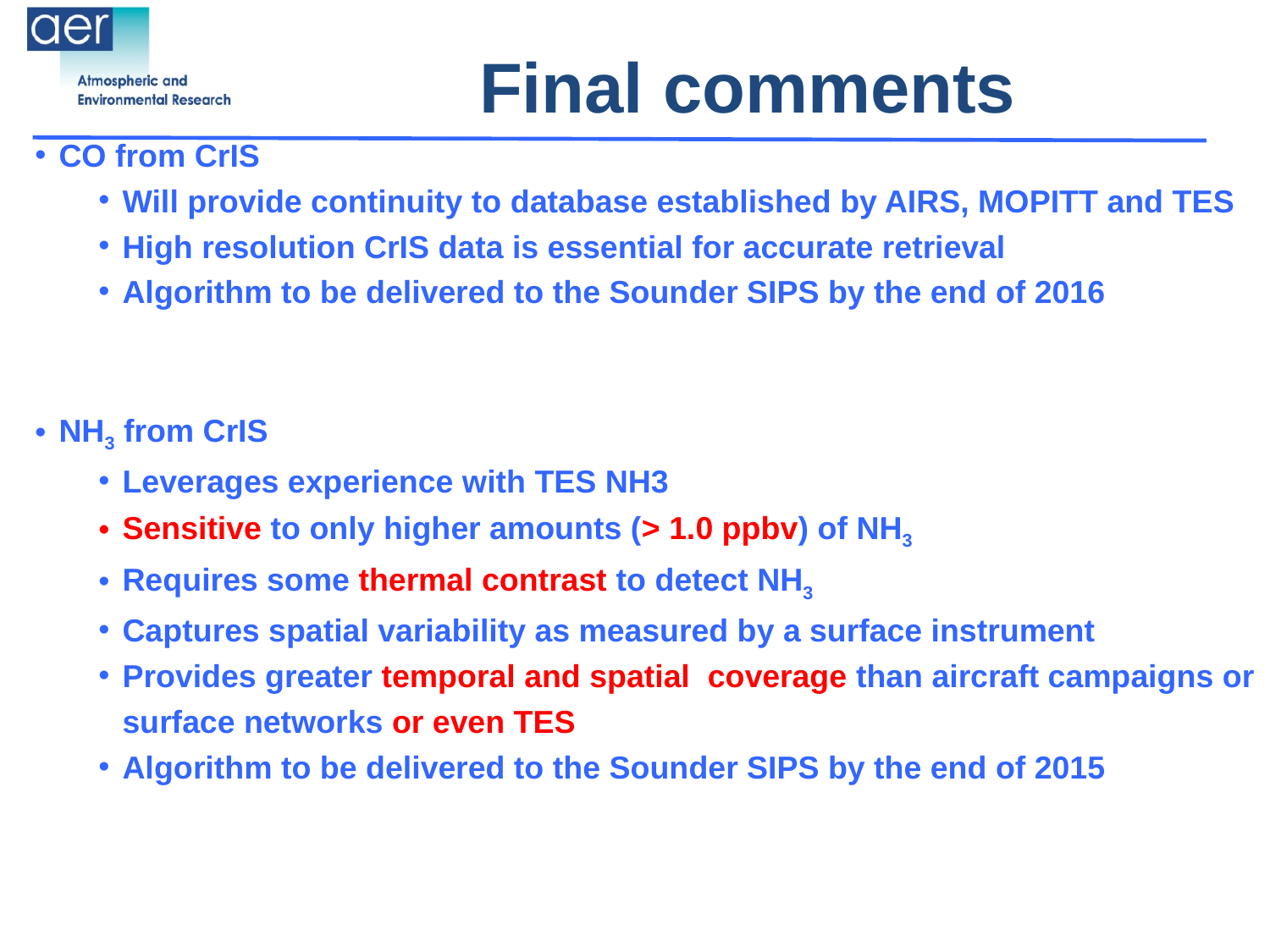

# Final comments

CO from CrIS
Will provide continuity to database established by AIRS, MOPITT and TES
High resolution CrIS data is essential for accurate retrieval
Algorithm to be delivered to the Sounder SIPS by the end of 2016

NH3 from CrIS
Leverages experience with TES NH3
Sensitive to only higher amounts (> 1.0 ppbv) of NH3
Requires some thermal contrast to detect NH3
Captures spatial variability as measured by a surface instrument
Provides greater temporal and spatial  coverage than aircraft campaigns or surface networks or even TES
Algorithm to be delivered to the Sounder SIPS by the end of 2015